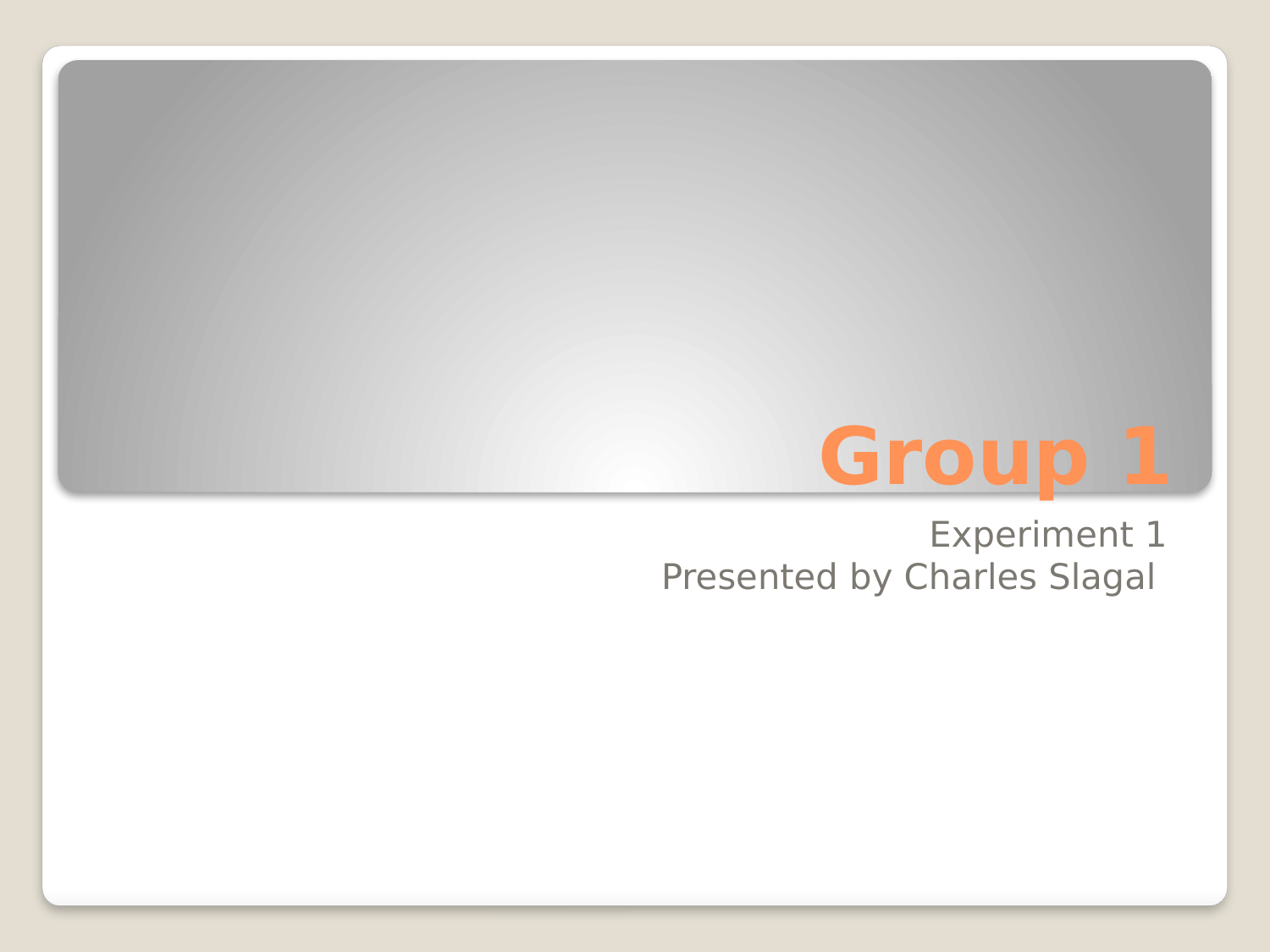

# Group 1
 Experiment 1
Presented by Charles Slagal